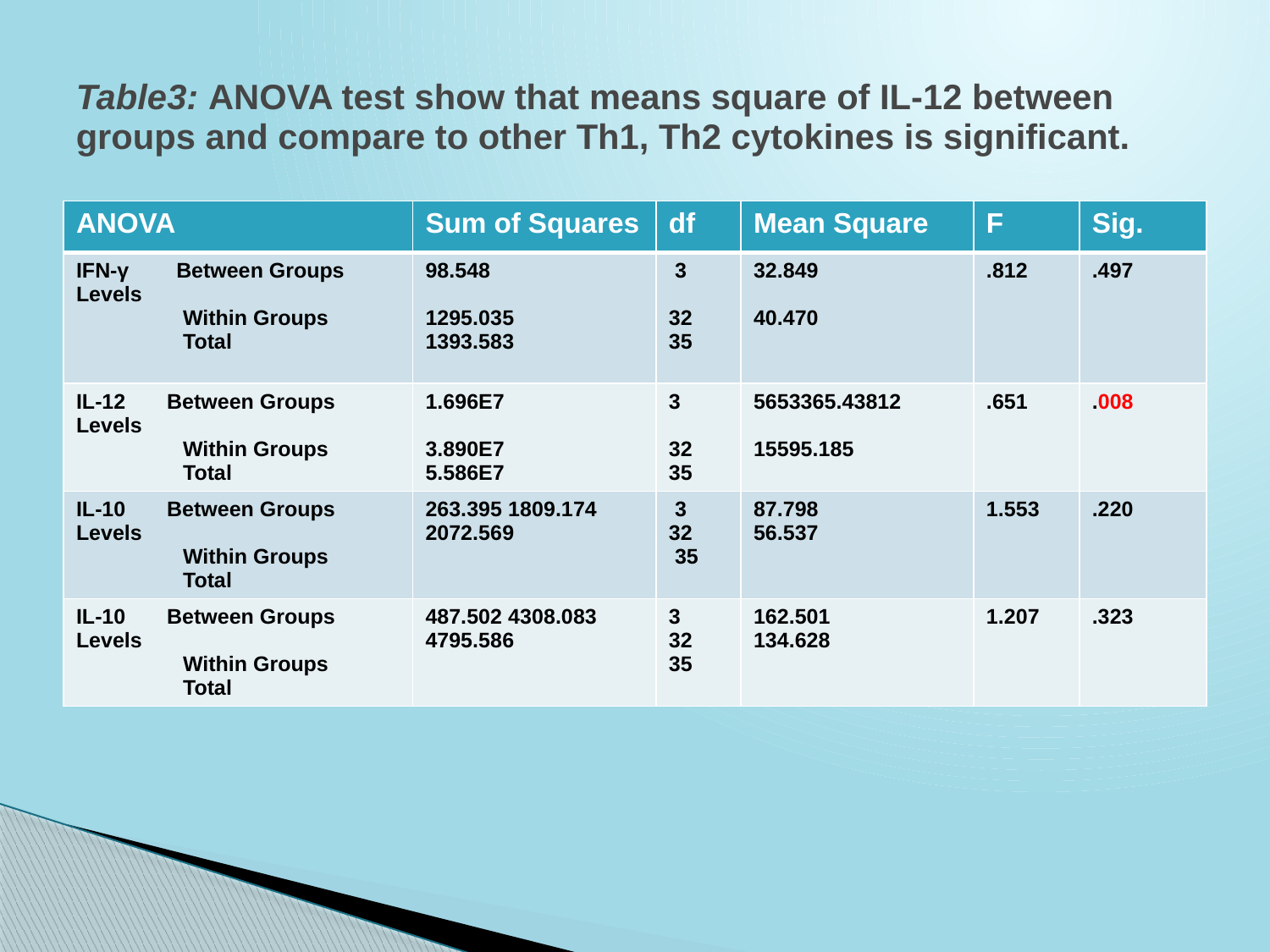

# Table3: ANOVA test show that means square of IL-12 between groups and compare to other Th1, Th2 cytokines is significant.
| ANOVA | Sum of Squares | df | Mean Square | F | Sig. |
| --- | --- | --- | --- | --- | --- |
| IFN-γ Between Groups Levels Within Groups Total | 98.548 1295.035 1393.583 | 3 32 35 | 32.849 40.470 | .812 | .497 |
| IL-12 Between Groups Levels Within Groups Total | 1.696E7 3.890E7 5.586E7 | 3 32 35 | 5653365.43812 15595.185 | .651 | .008 |
| IL-10 Between Groups Levels Within Groups Total | 263.395 1809.174 2072.569 | 3 32 35 | 87.798 56.537 | 1.553 | .220 |
| IL-10 Between Groups Levels Within Groups Total | 487.502 4308.083 4795.586 | 3 32 35 | 162.501 134.628 | 1.207 | .323 |